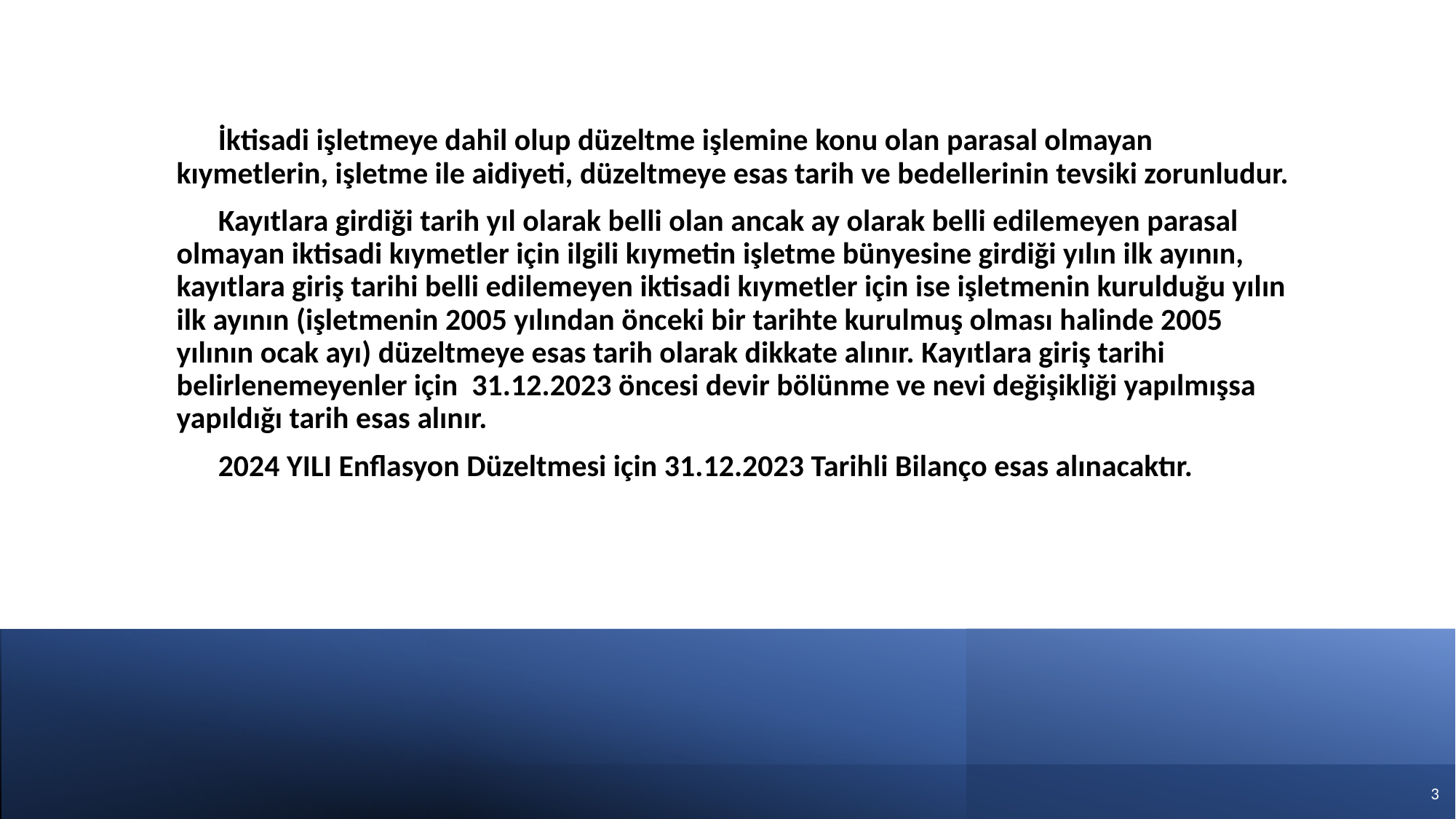

İktisadi işletmeye dahil olup düzeltme işlemine konu olan parasal olmayan kıymetlerin, işletme ile aidiyeti, düzeltmeye esas tarih ve bedellerinin tevsiki zorunludur.
      Kayıtlara girdiği tarih yıl olarak belli olan ancak ay olarak belli edilemeyen parasal olmayan iktisadi kıymetler için ilgili kıymetin işletme bünyesine girdiği yılın ilk ayının, kayıtlara giriş tarihi belli edilemeyen iktisadi kıymetler için ise işletmenin kurulduğu yılın ilk ayının (işletmenin 2005 yılından önceki bir tarihte kurulmuş olması halinde 2005 yılının ocak ayı) düzeltmeye esas tarih olarak dikkate alınır. Kayıtlara giriş tarihi belirlenemeyenler için  31.12.2023 öncesi devir bölünme ve nevi değişikliği yapılmışsa yapıldığı tarih esas alınır.
      2024 YILI Enflasyon Düzeltmesi için 31.12.2023 Tarihli Bilanço esas alınacaktır.

3